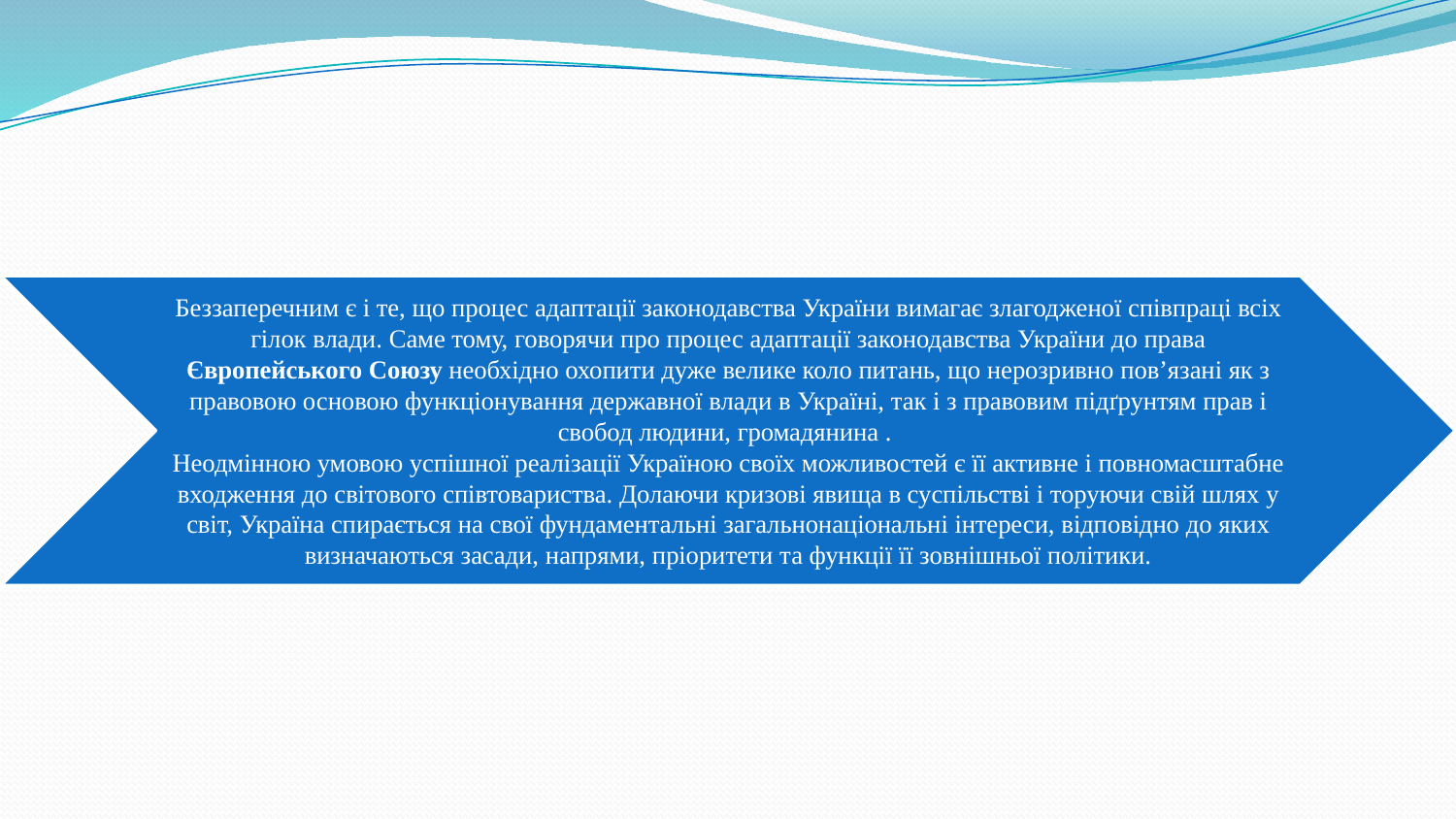

Беззаперечним є і те, що процес адаптації законодавства України вимагає злагодженої співпраці всіх гілок влади. Саме тому, говорячи про процес адаптації законодавства України до права Європейського Союзу необхідно охопити дуже велике коло питань, що нерозривно пов’язані як з правовою основою функціонування державної влади в Україні, так і з правовим підґрунтям прав і свобод людини, громадянина .
Неодмінною умовою успішної реалізації Україною своїх можливостей є її активне і повномасштабне входження до світового співтовариства. Долаючи кризові явища в суспільстві і торуючи свій шлях у світ, Україна спирається на свої фундаментальні загальнонаціональні інтереси, відповідно до яких визначаються засади, напрями, пріоритети та функції її зовнішньої політики.